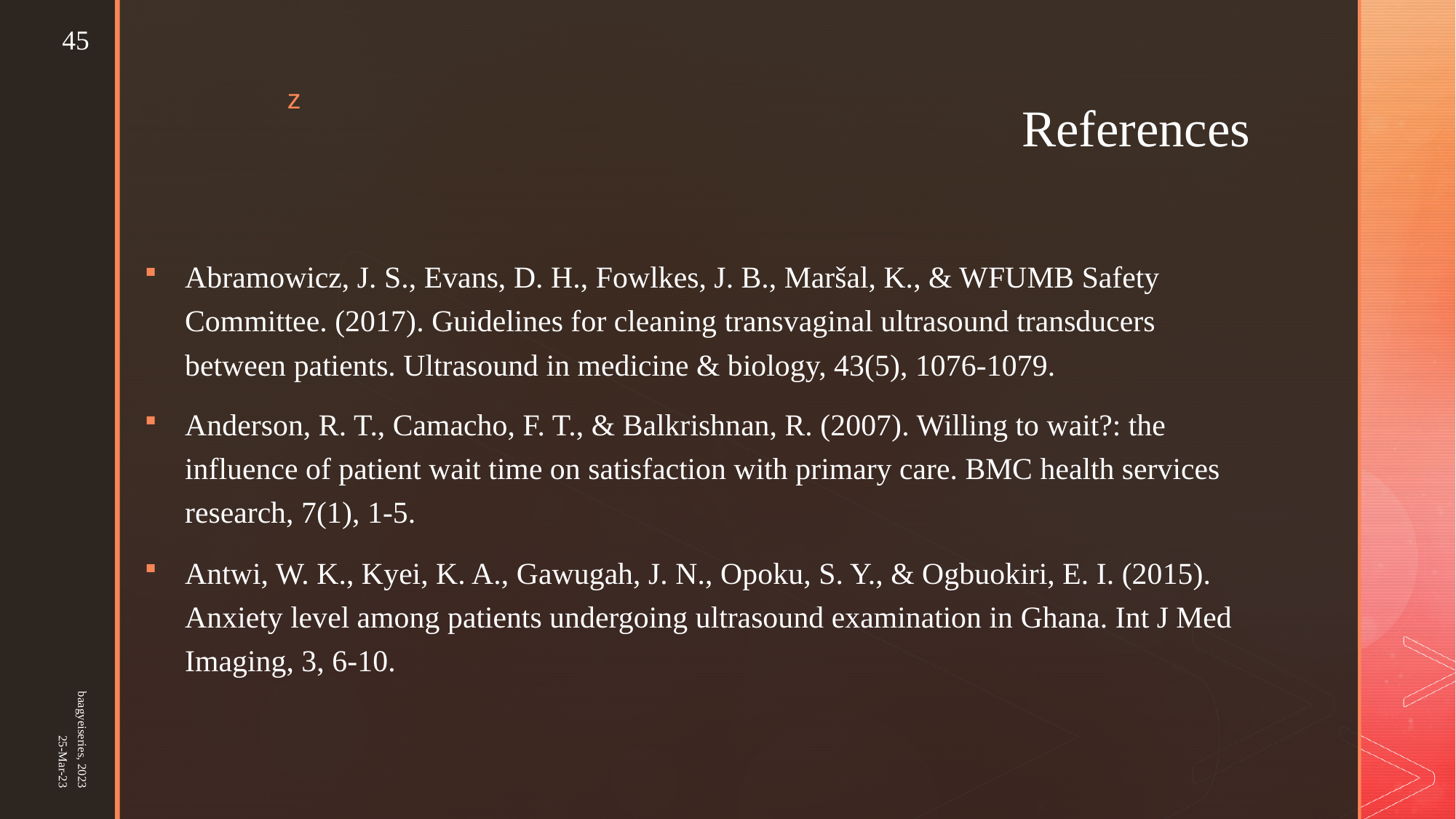

45
# References
Abramowicz, J. S., Evans, D. H., Fowlkes, J. B., Maršal, K., & WFUMB Safety Committee. (2017). Guidelines for cleaning transvaginal ultrasound transducers between patients. Ultrasound in medicine & biology, 43(5), 1076-1079.
Anderson, R. T., Camacho, F. T., & Balkrishnan, R. (2007). Willing to wait?: the influence of patient wait time on satisfaction with primary care. BMC health services research, 7(1), 1-5.
Antwi, W. K., Kyei, K. A., Gawugah, J. N., Opoku, S. Y., & Ogbuokiri, E. I. (2015). Anxiety level among patients undergoing ultrasound examination in Ghana. Int J Med Imaging, 3, 6-10.

baagyeiseries, 2023
25-Mar-23